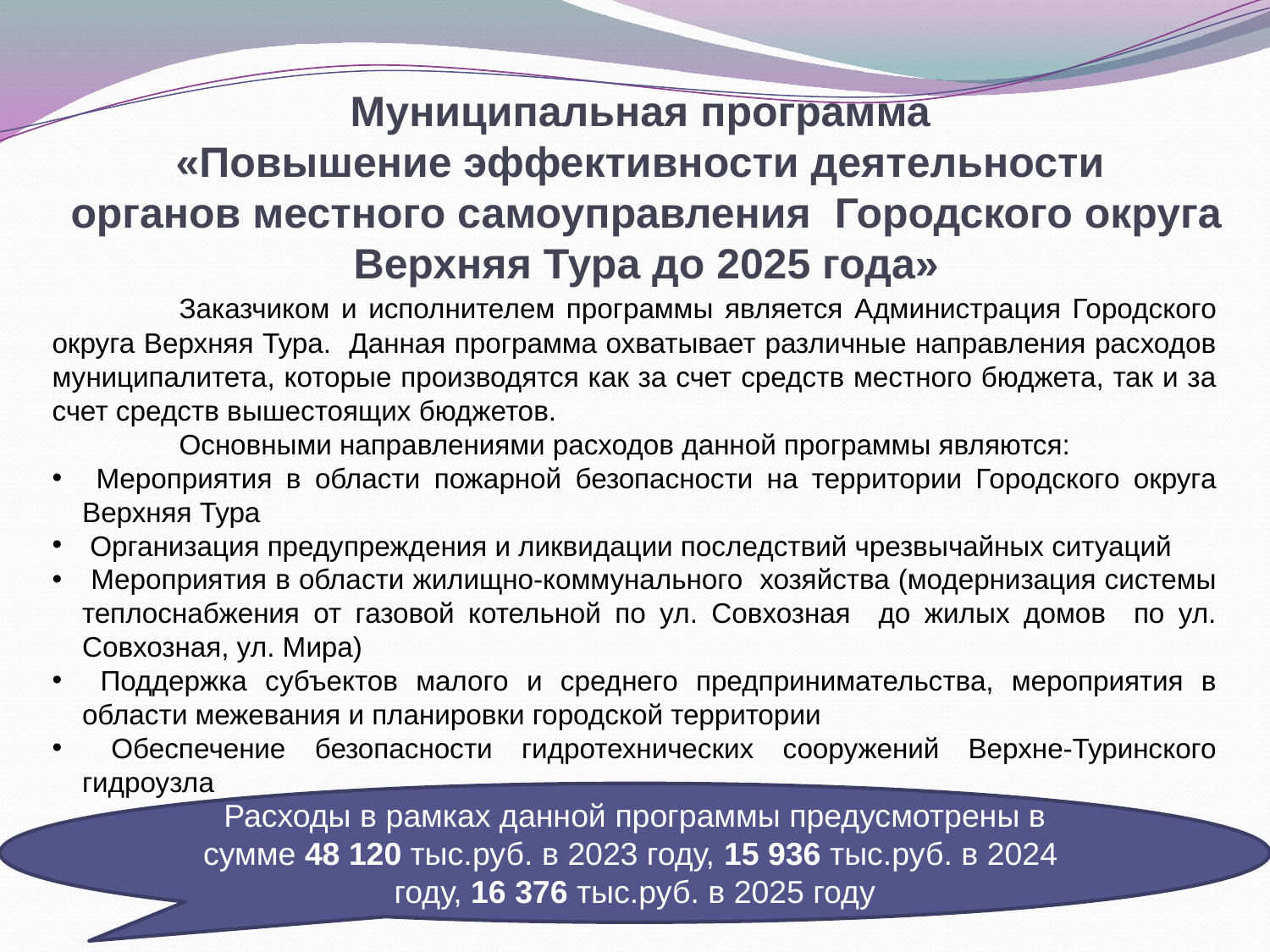

# Муниципальная программа «Повышение эффективности деятельности органов местного самоуправления  Городского округа Верхняя Тура до 2025 года»
	Заказчиком и исполнителем программы является Администрация Городского округа Верхняя Тура.  Данная программа охватывает различные направления расходов муниципалитета, которые производятся как за счет средств местного бюджета, так и за счет средств вышестоящих бюджетов.
	Основными направлениями расходов данной программы являются:
 Мероприятия в области пожарной безопасности на территории Городского округа Верхняя Тура
 Организация предупреждения и ликвидации последствий чрезвычайных ситуаций
 Мероприятия в области жилищно-коммунального  хозяйства (модернизация системы теплоснабжения от газовой котельной по ул. Совхозная  до жилых домов  по ул. Совхозная, ул. Мира)
 Поддержка субъектов малого и среднего предпринимательства, мероприятия в области межевания и планировки городской территории
 Обеспечение безопасности гидротехнических сооружений Верхне-Туринского гидроузла
Расходы в рамках данной программы предусмотрены в сумме 48 120 тыс.руб. в 2023 году, 15 936 тыс.руб. в 2024  году, 16 376 тыс.руб. в 2025 году